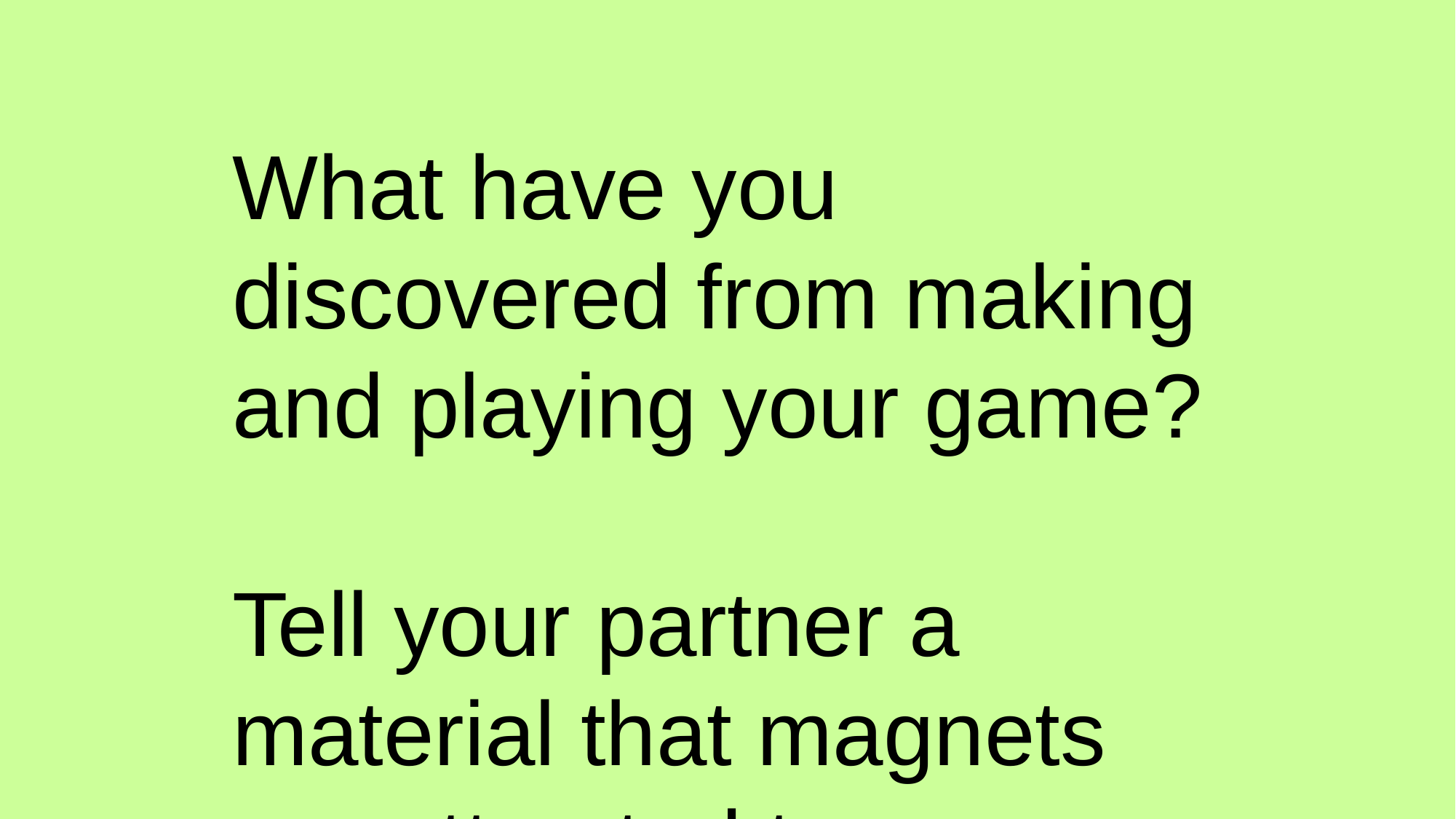

What have you discovered from making and playing your game?

Tell your partner a material that magnets are attracted to.